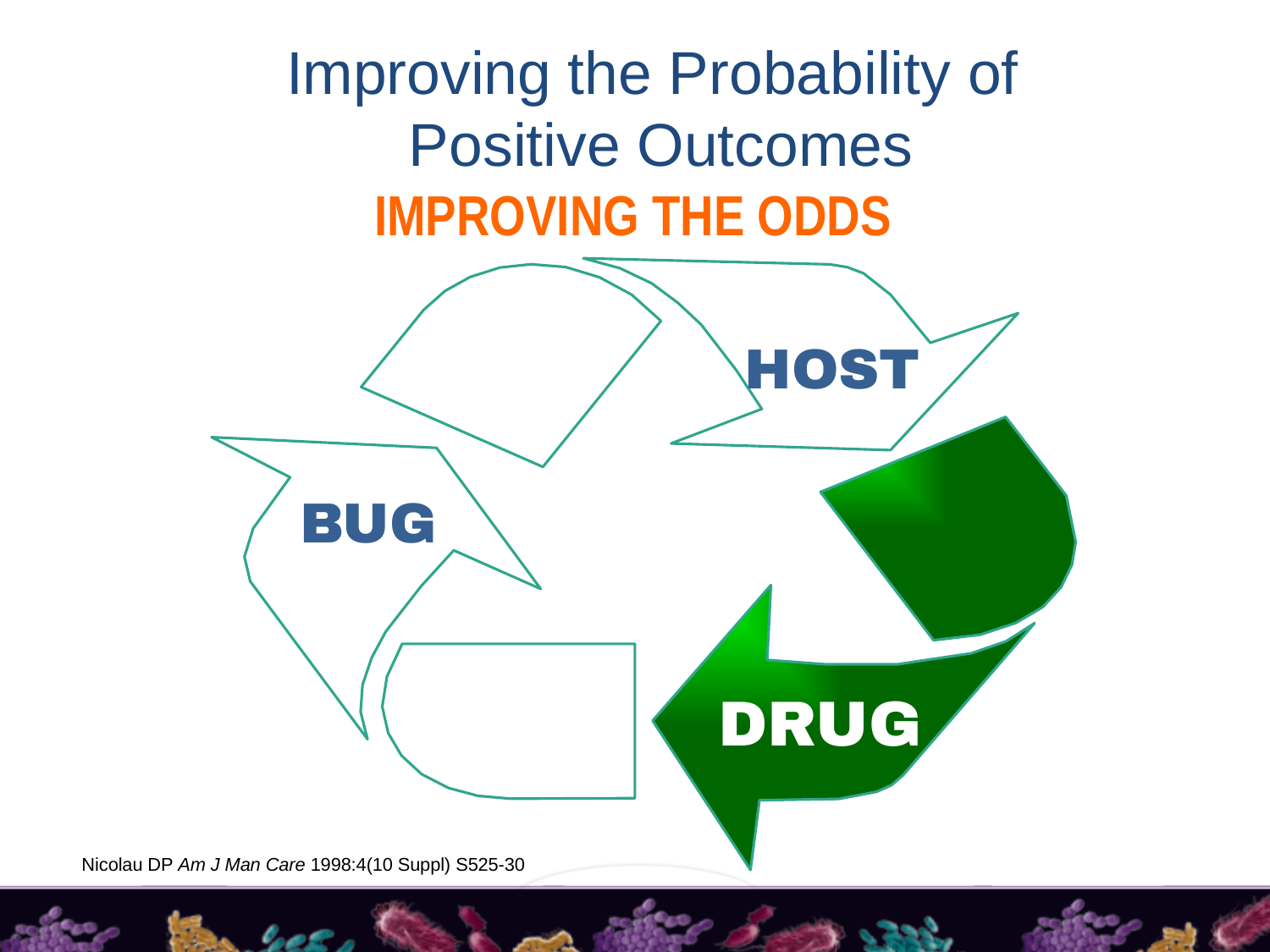

# Improving the Probability of Positive Outcomes
IMPROVING THE ODDS

HOST

BUG

DRUG
Nicolau DP Am J Man Care 1998:4(10 Suppl) S525-30